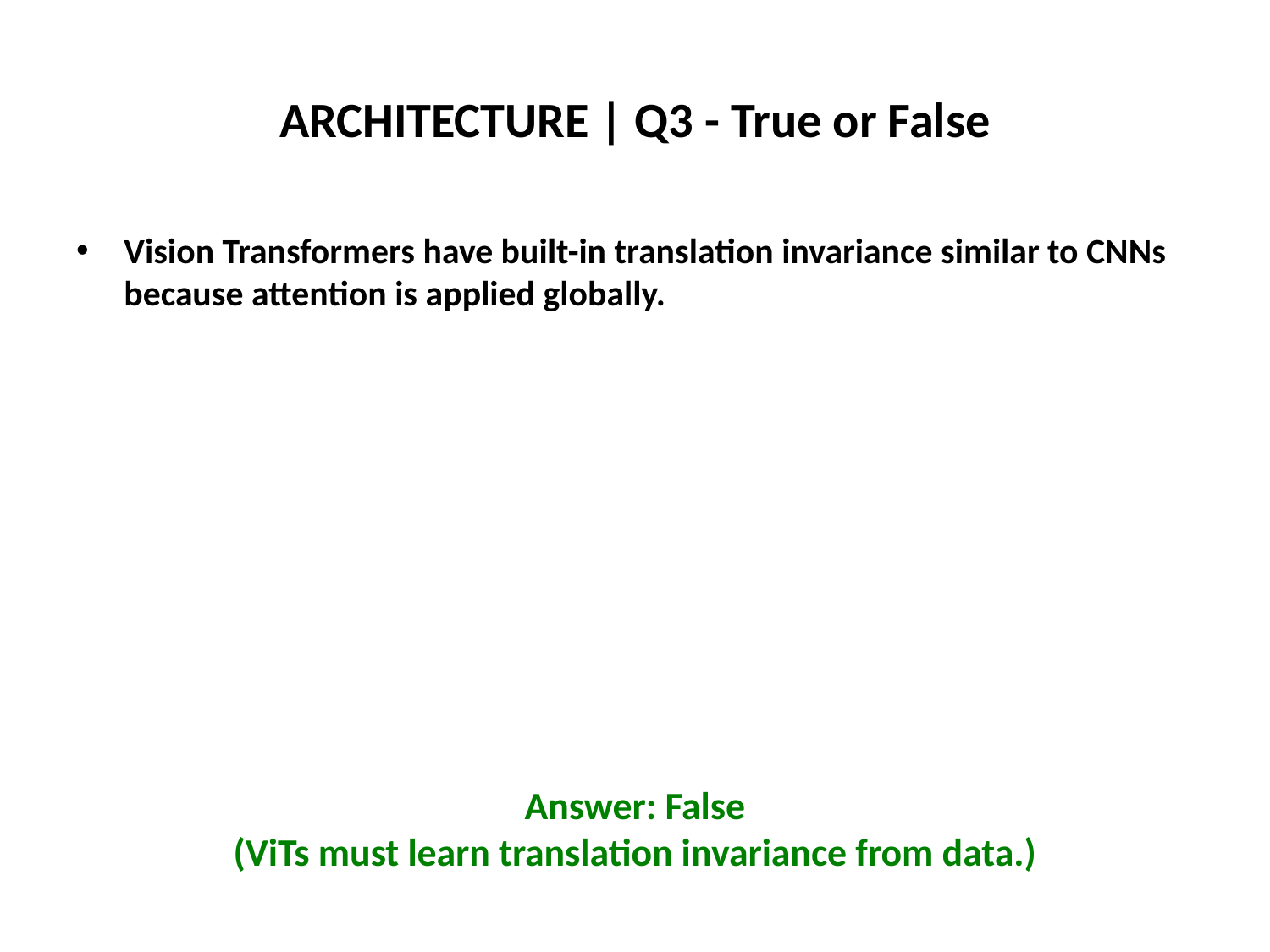

# ARCHITECTURE | Q3 - True or False
Vision Transformers have built-in translation invariance similar to CNNs because attention is applied globally.

Answer: False
(ViTs must learn translation invariance from data.)